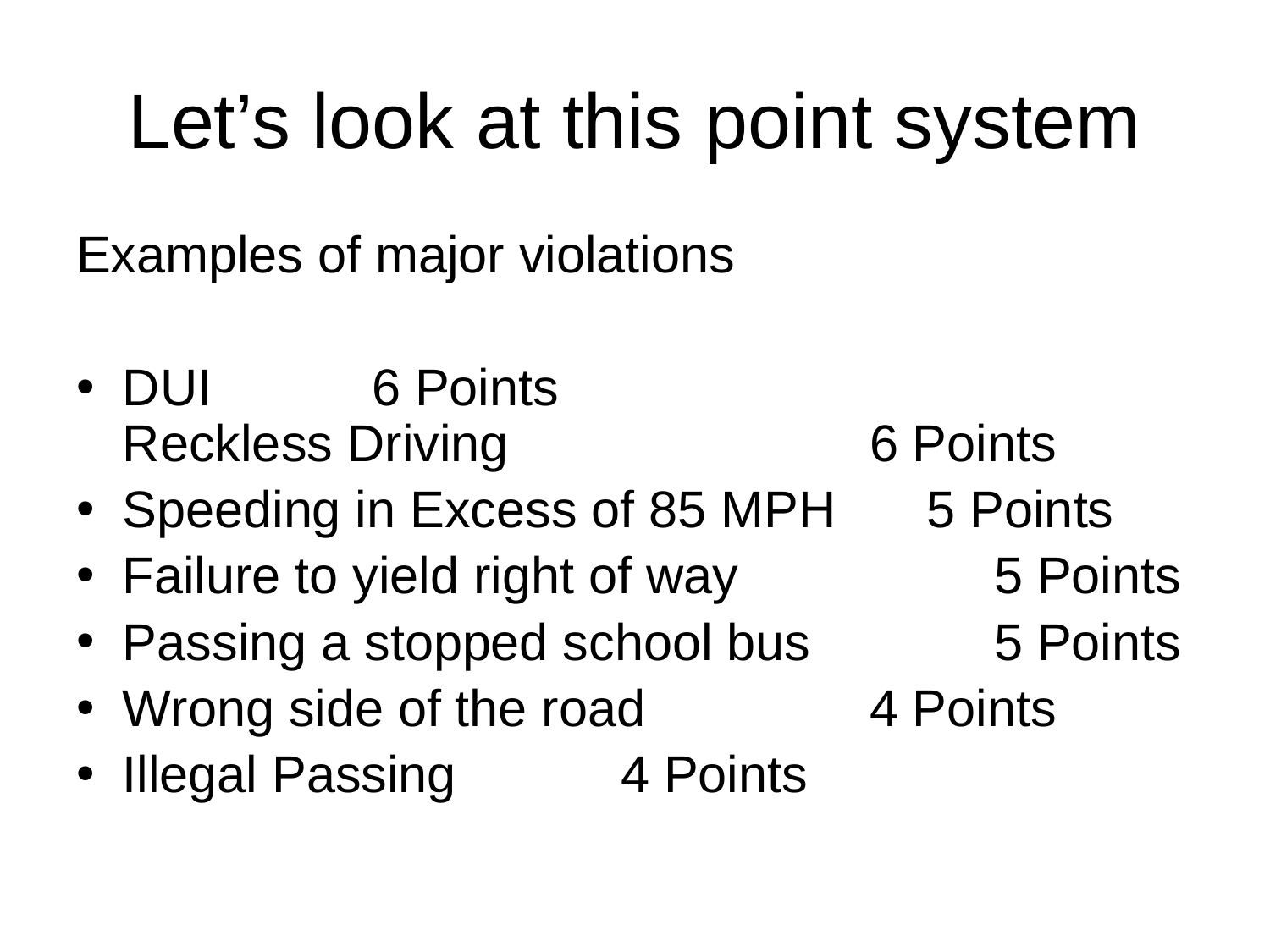

# Let’s look at this point system
Examples of major violations

DUI					    							6 Points                                      Reckless Driving			   				 	6 Points
Speeding in Excess of 85 MPH	    5 Points
Failure to yield right of way	    	    		5 Points
Passing a stopped school bus	    		5 Points
Wrong side of the road		    			4 Points
Illegal Passing				    				4 Points